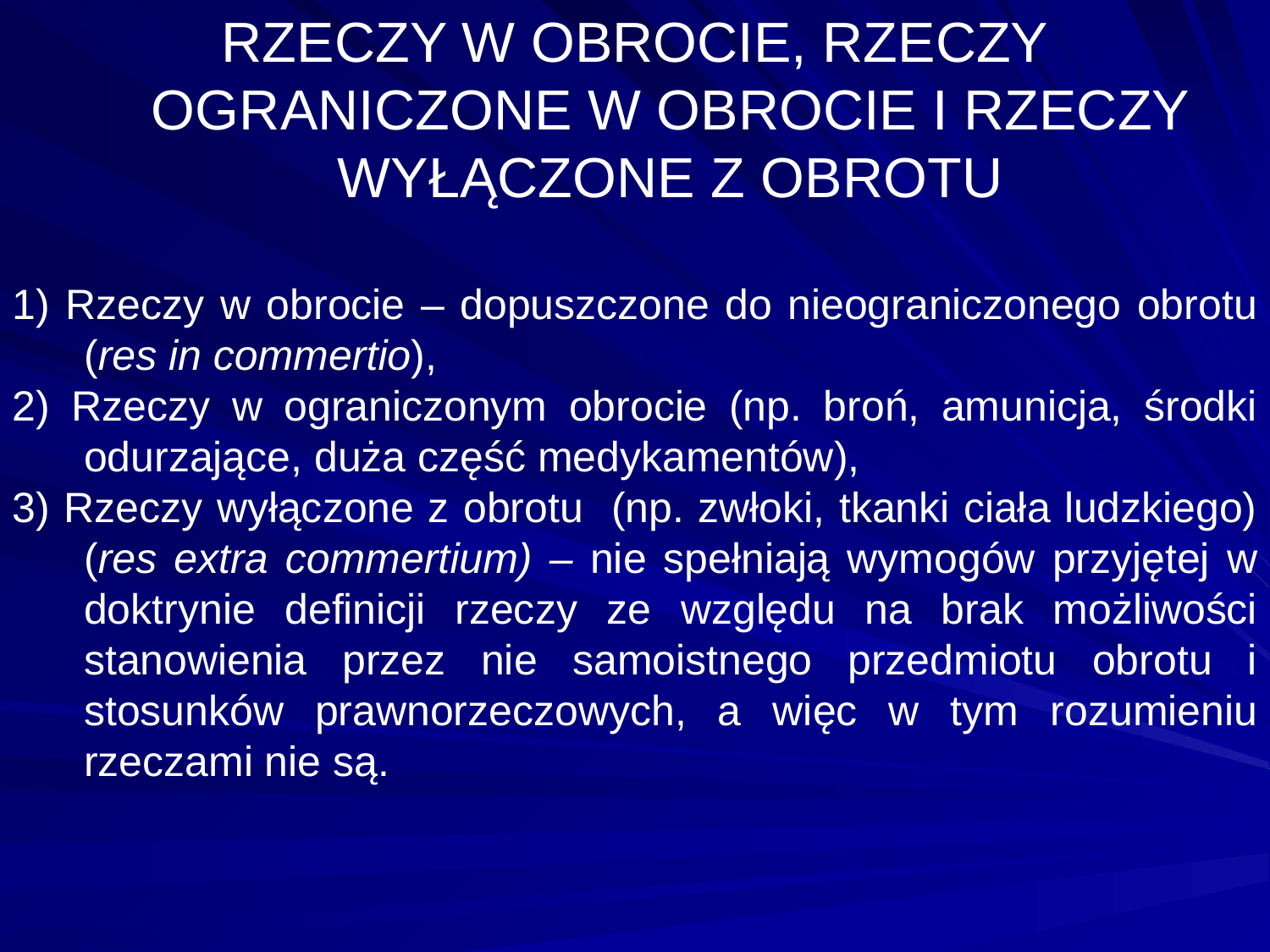

RZECZY W OBROCIE, RZECZY OGRANICZONE W OBROCIE I RZECZY WYŁĄCZONE Z OBROTU

1) Rzeczy w obrocie – dopuszczone do nieograniczonego obrotu (res in commertio),
2) Rzeczy w ograniczonym obrocie (np. broń, amunicja, środki odurzające, duża część medykamentów),
3) Rzeczy wyłączone z obrotu  (np. zwłoki, tkanki ciała ludzkiego) (res extra commertium) – nie spełniają wymogów przyjętej w doktrynie definicji rzeczy ze względu na brak możliwości stanowienia przez nie samoistnego przedmiotu obrotu i stosunków prawnorzeczowych, a więc w tym rozumieniu rzeczami nie są.